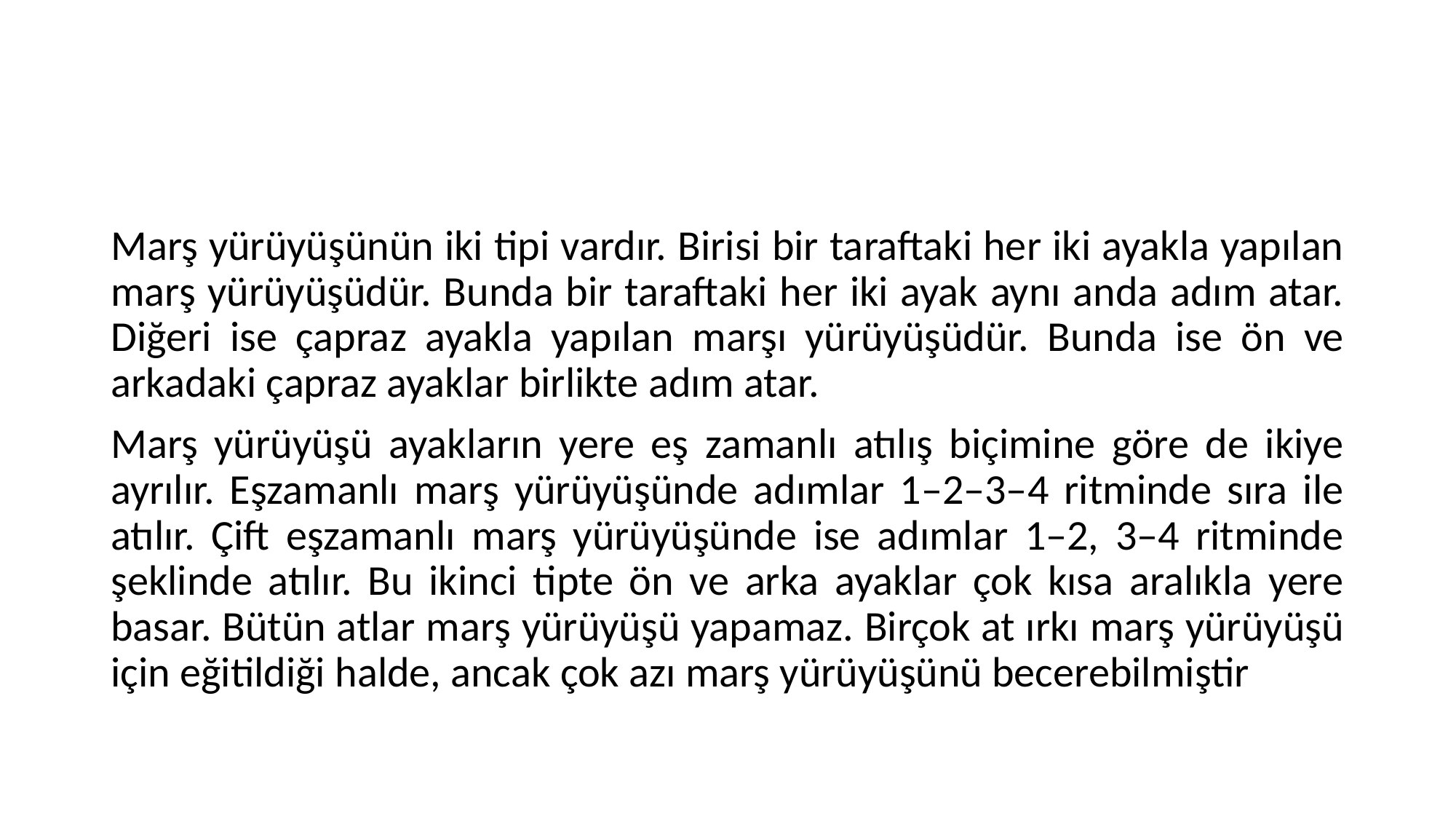

#
Marş yürüyüşünün iki tipi vardır. Birisi bir taraftaki her iki ayakla yapılan marş yürüyüşüdür. Bunda bir taraftaki her iki ayak aynı anda adım atar. Diğeri ise çapraz ayakla yapılan marşı yürüyüşüdür. Bunda ise ön ve arkadaki çapraz ayaklar birlikte adım atar.
Marş yürüyüşü ayakların yere eş zamanlı atılış biçimine göre de ikiye ayrılır. Eşzamanlı marş yürüyüşünde adımlar 1–2–3–4 ritminde sıra ile atılır. Çift eşzamanlı marş yürüyüşünde ise adımlar 1–2, 3–4 ritminde şeklinde atılır. Bu ikinci tipte ön ve arka ayaklar çok kısa aralıkla yere basar. Bütün atlar marş yürüyüşü yapamaz. Birçok at ırkı marş yürüyüşü için eğitildiği halde, ancak çok azı marş yürüyüşünü becerebilmiştir